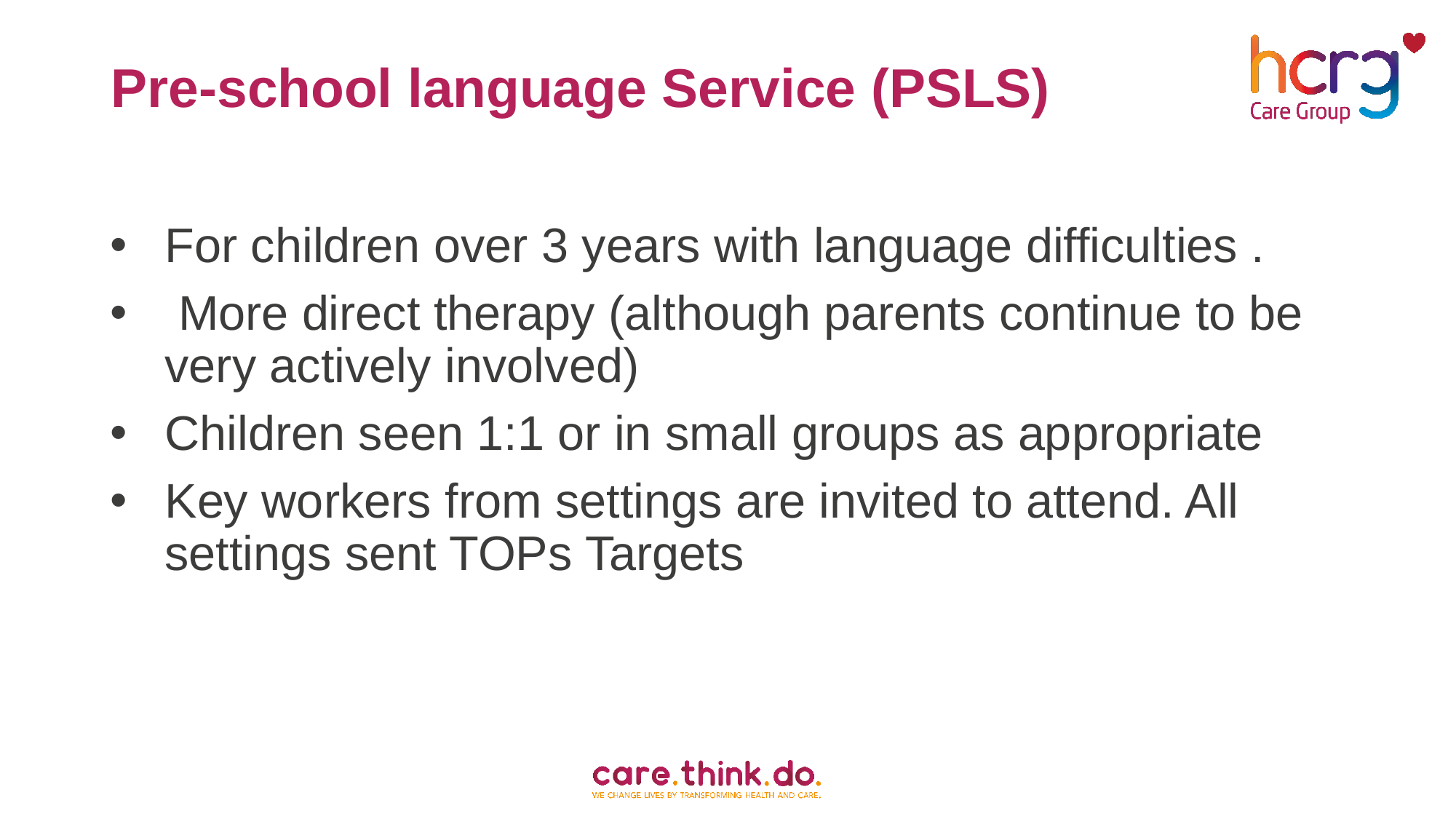

# Pre-school language Service (PSLS)
For children over 3 years with language difficulties .
 More direct therapy (although parents continue to be very actively involved)
Children seen 1:1 or in small groups as appropriate
Key workers from settings are invited to attend. All settings sent TOPs Targets